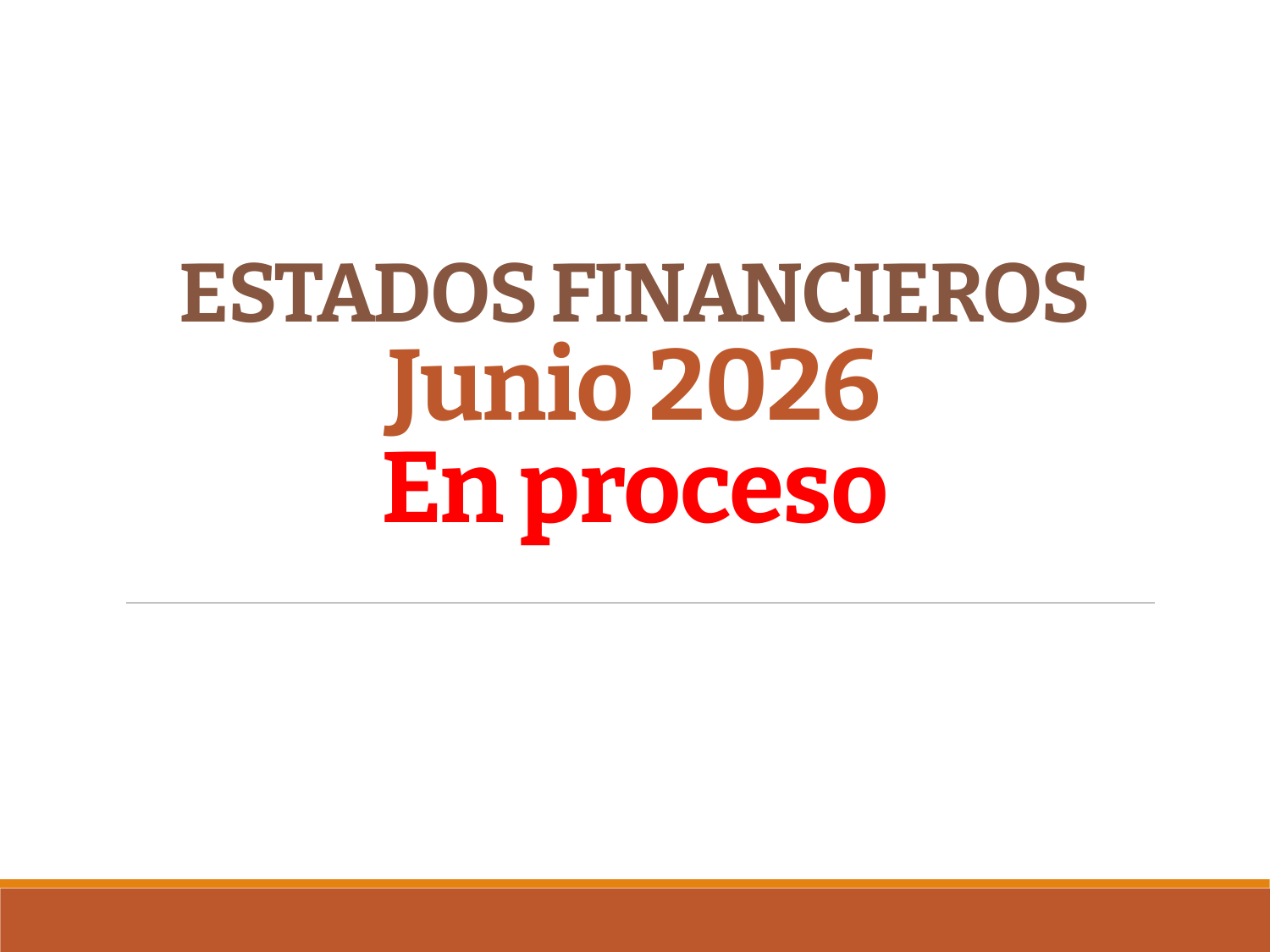

# ESTADOS FINANCIEROS Junio 2026 En proceso